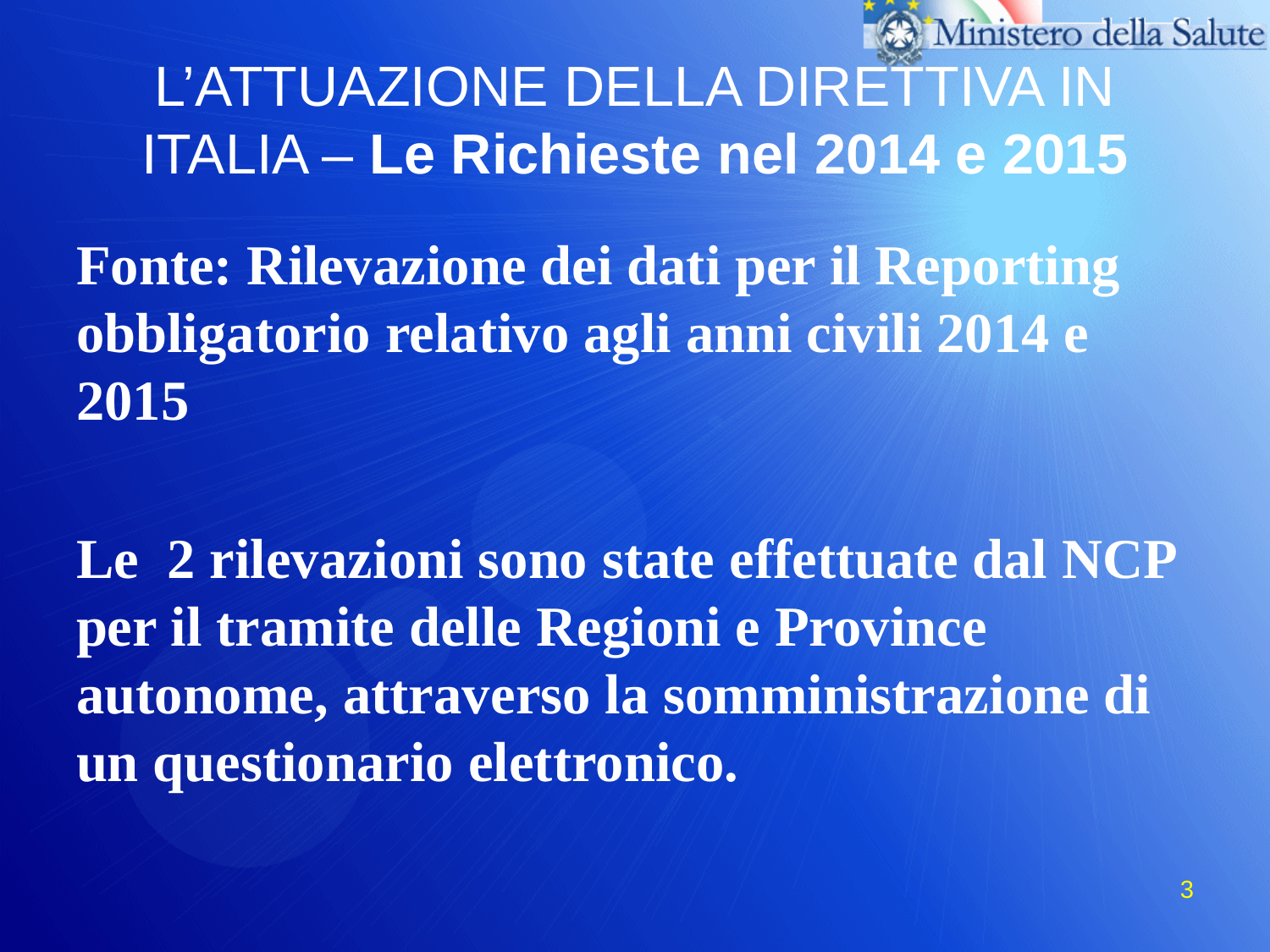

# L’ATTUAZIONE DELLA DIRETTIVA IN ITALIA – Le Richieste nel 2014 e 2015
Fonte: Rilevazione dei dati per il Reporting obbligatorio relativo agli anni civili 2014 e 2015

Le  2 rilevazioni sono state effettuate dal NCP per il tramite delle Regioni e Province autonome, attraverso la somministrazione di un questionario elettronico.
3